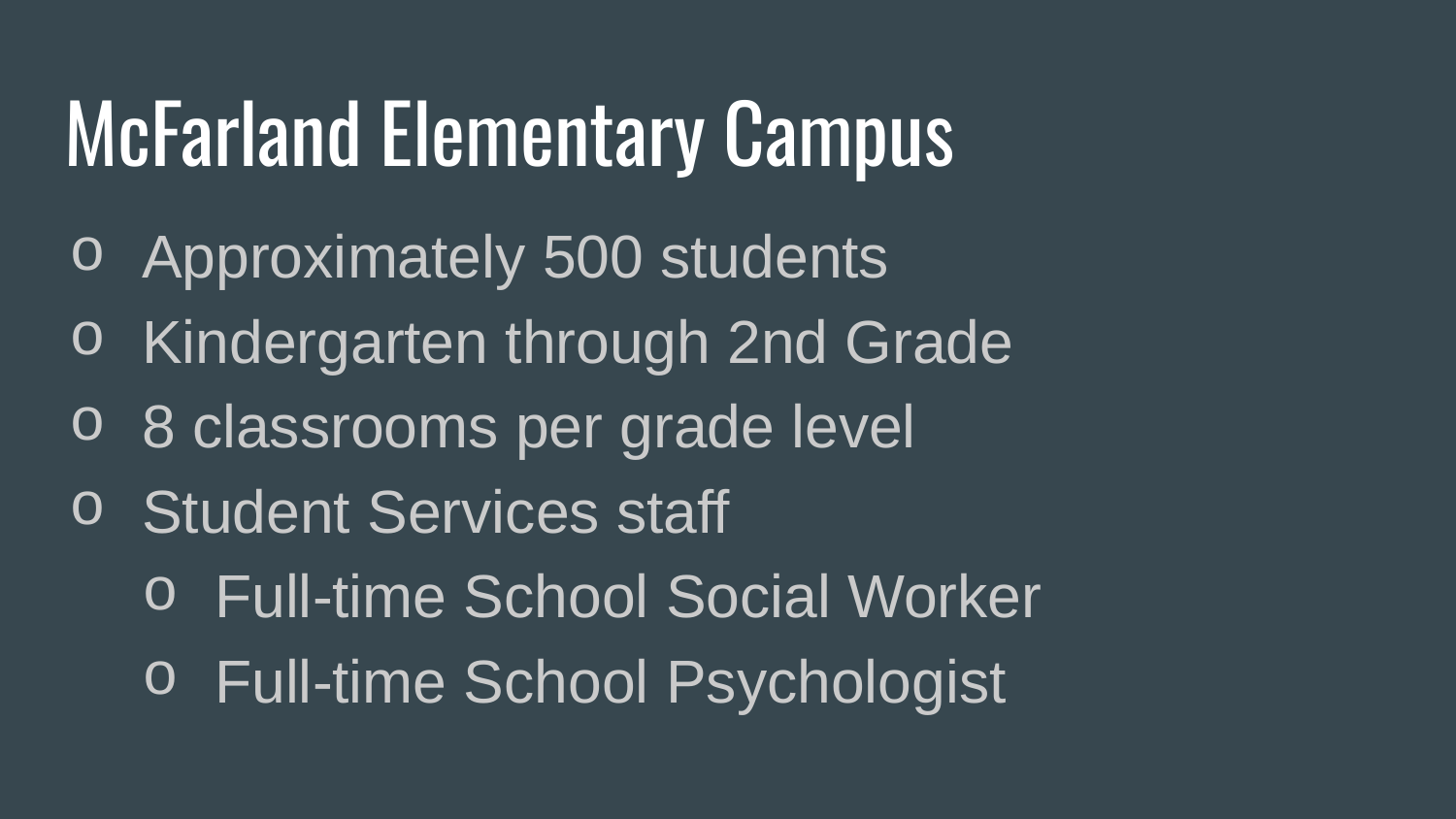

# McFarland Elementary Campus
Approximately 500 students
Kindergarten through 2nd Grade
8 classrooms per grade level
Student Services staff
Full-time School Social Worker
Full-time School Psychologist